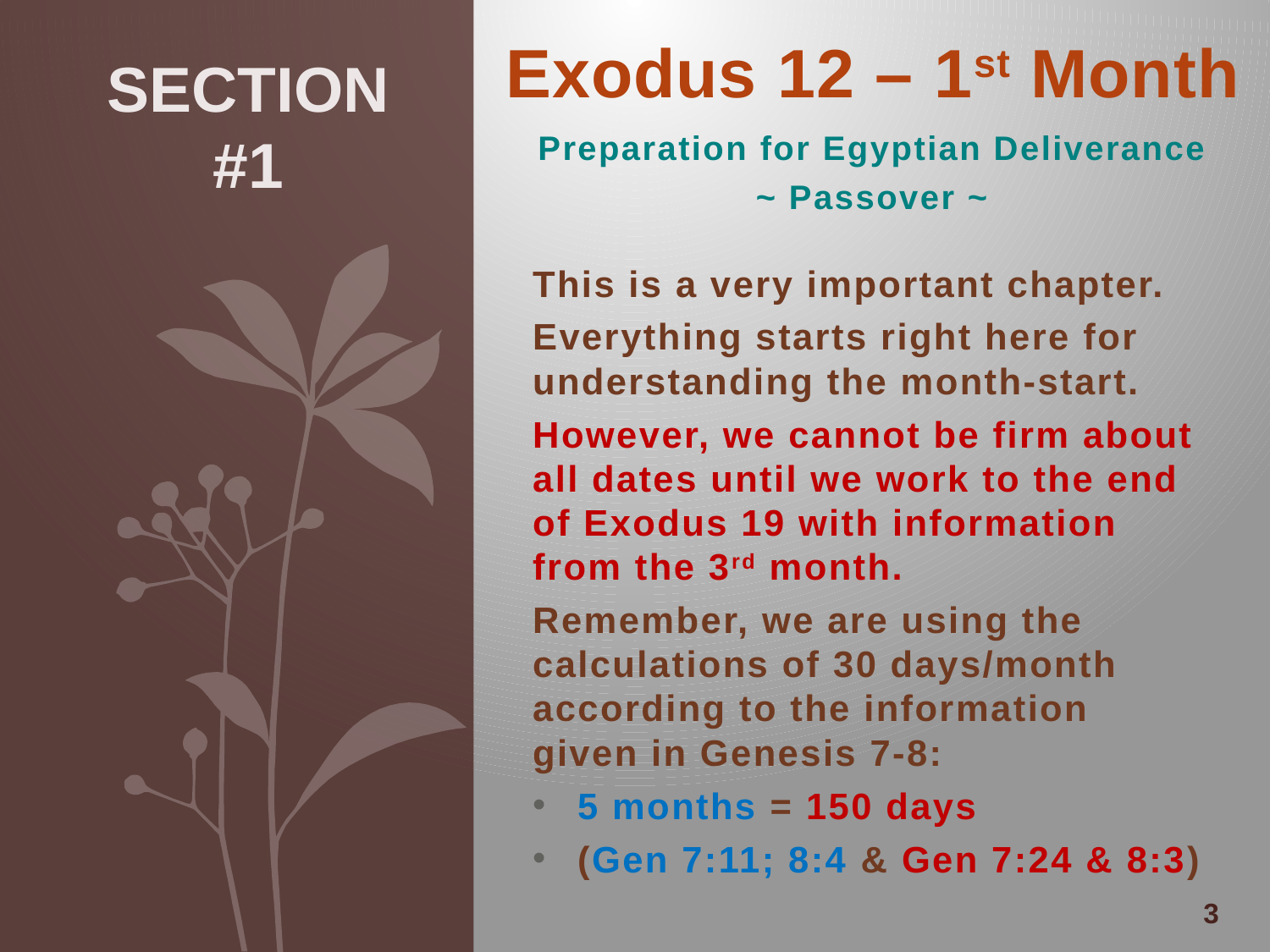

Exodus 12 – 1st Month
Section #1
Interesting note:
The 2018 Covenant Feast Calendar
is
 identical to this study.
Preparation for Egyptian Deliverance
~ Passover ~
This is a very important chapter.
Everything starts right here for understanding the month-start.
However, we cannot be firm about all dates until we work to the end
of Exodus 19 with information from the 3rd month.
Remember, we are using the calculations of 30 days/month according to the information
given in Genesis 7-8:
5 months = 150 days
(Gen 7:11; 8:4 & Gen 7:24 & 8:3)

3